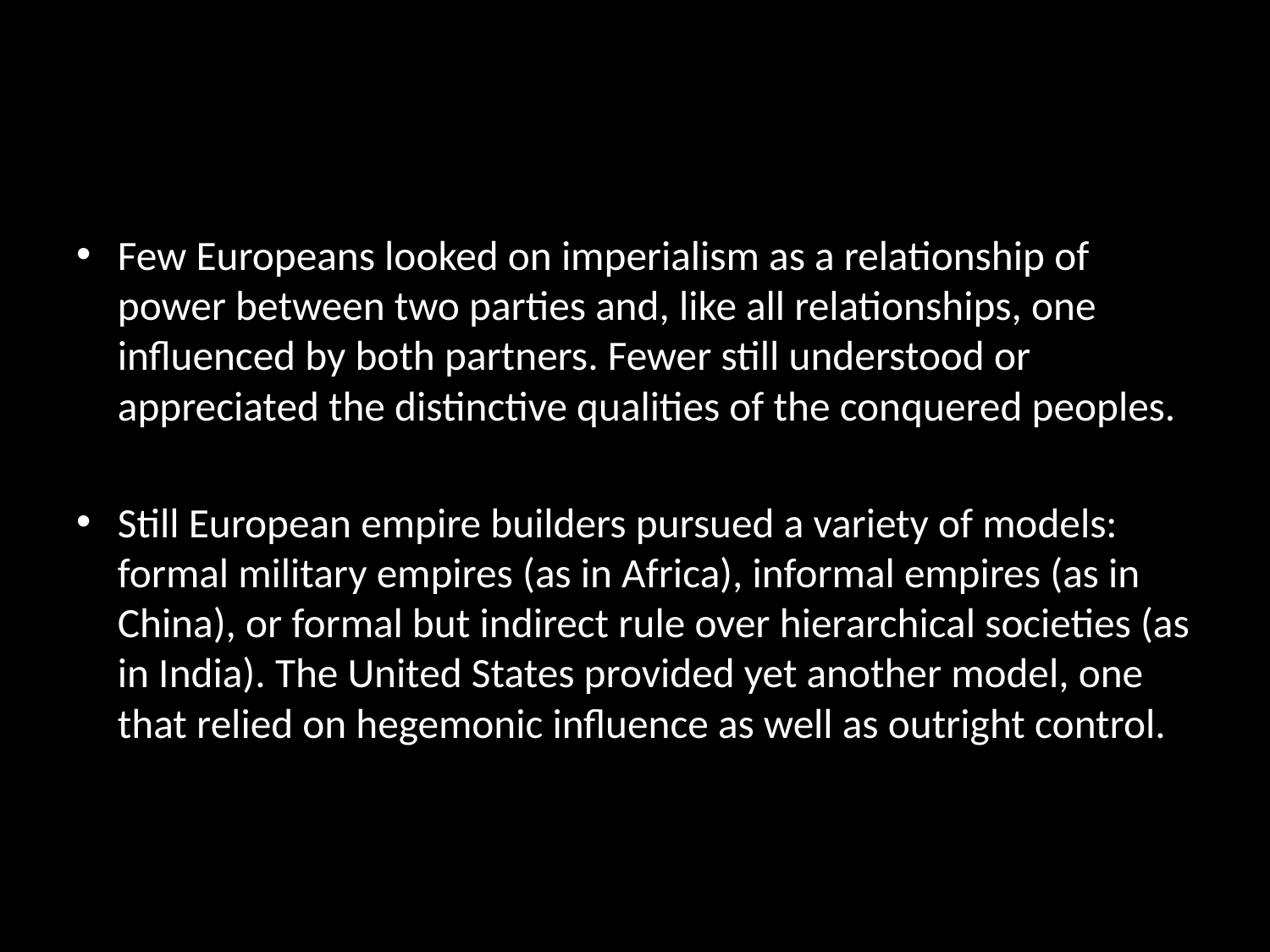

#
Few Europeans looked on imperialism as a relationship of power between two parties and, like all relationships, one influenced by both partners. Fewer still understood or appreciated the distinctive qualities of the conquered peoples.

Still European empire builders pursued a variety of models: formal military empires (as in Africa), informal empires (as in China), or formal but indirect rule over hierarchical societies (as in India). The United States provided yet another model, one that relied on hegemonic influence as well as outright control.